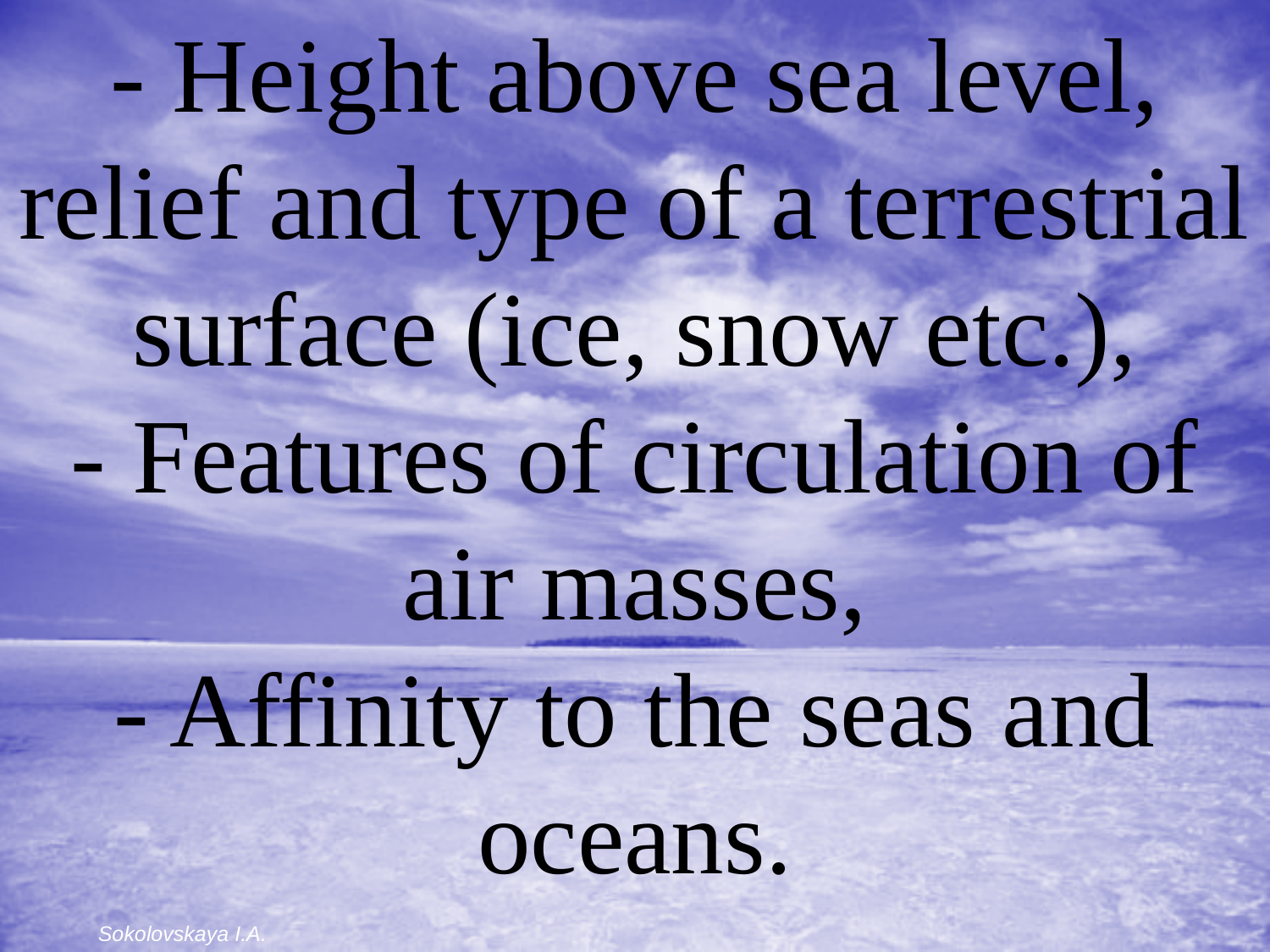

- Height above sea level, relief and type of a terrestrial surface (ice, snow etc.),
- Features of circulation of air masses,
- Affinity to the seas and oceans.
Sokolovskaya I.A.